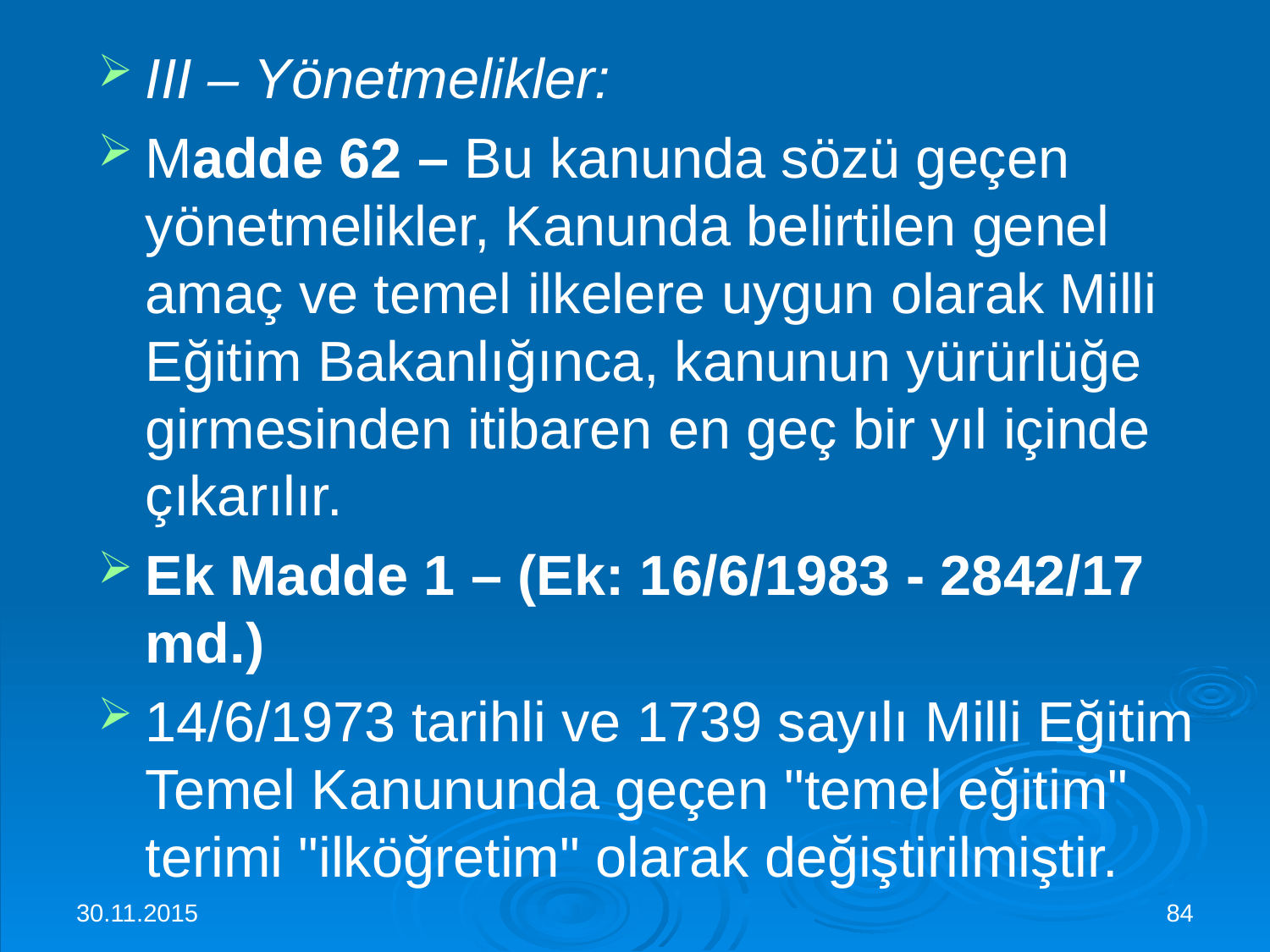

III – Yönetmelikler:
Madde 62 – Bu kanunda sözü geçen yönetmelikler, Kanunda belirtilen genel amaç ve temel ilkelere uygun olarak Milli Eğitim Bakanlığınca, kanunun yürürlüğe girmesinden itibaren en geç bir yıl içinde çıkarılır.
Ek Madde 1 – (Ek: 16/6/1983 - 2842/17 md.)
14/6/1973 tarihli ve 1739 sayılı Milli Eğitim Temel Kanununda geçen "temel eğitim" terimi "ilköğretim" olarak değiştirilmiştir.

30.11.2015
84